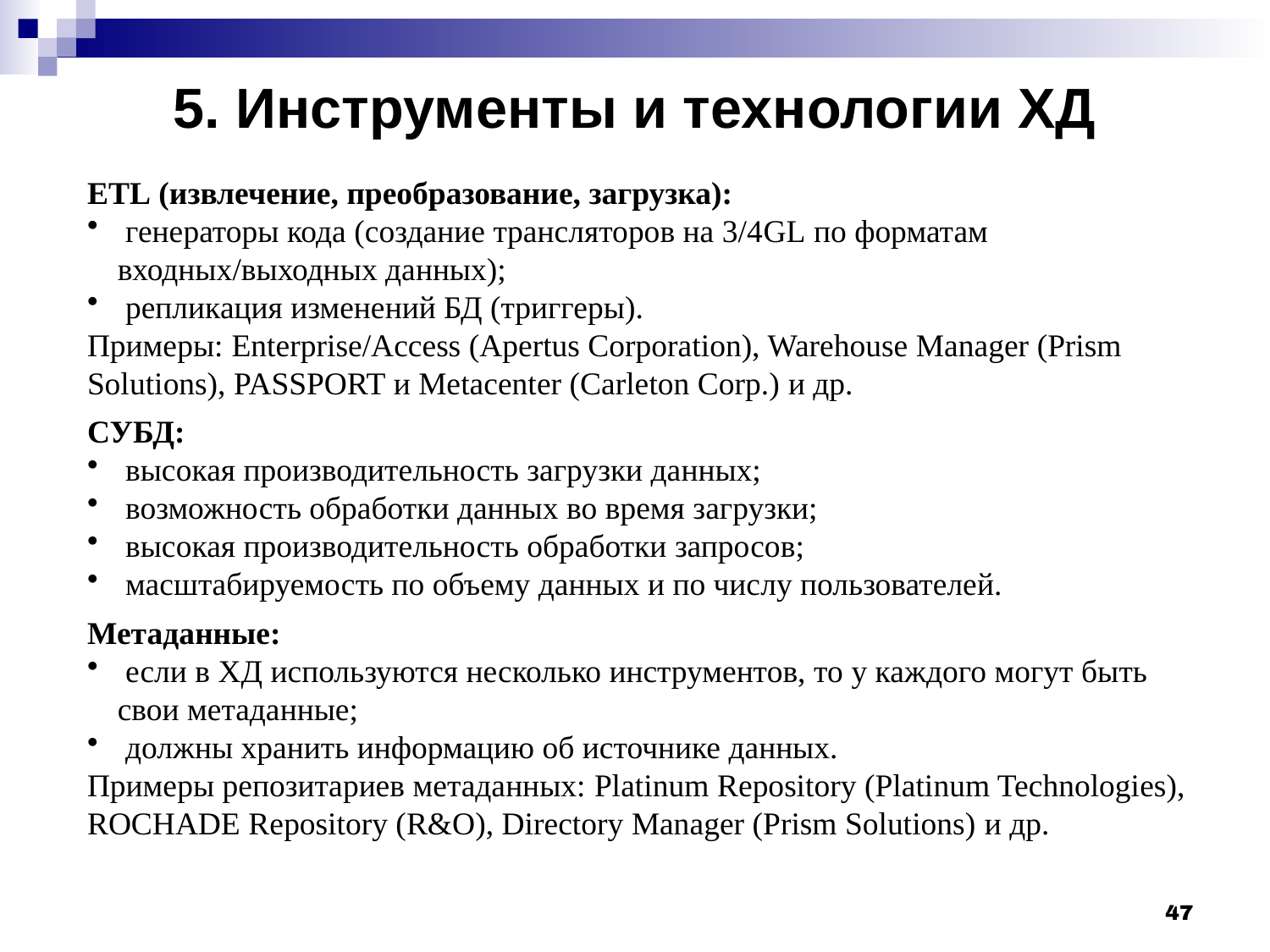

# 5. Инструменты и технологии ХД
ETL (извлечение, преобразование, загрузка):
 генераторы кода (создание трансляторов на 3/4GL по форматам входных/выходных данных);
 репликация изменений БД (триггеры).
Примеры: Enterprise/Access (Apertus Corporation), Warehouse Manager (Prism Solutions), PASSPORT и Metacenter (Carleton Corp.) и др.
СУБД:
 высокая производительность загрузки данных;
 возможность обработки данных во время загрузки;
 высокая производительность обработки запросов;
 масштабируемость по объему данных и по числу пользователей.
Метаданные:
 если в ХД используются несколько инструментов, то у каждого могут быть свои метаданные;
 должны хранить информацию об источнике данных.
Примеры репозитариев метаданных: Platinum Repository (Platinum Technologies), ROCHADE Repository (R&O), Directory Manager (Prism Solutions) и др.
47